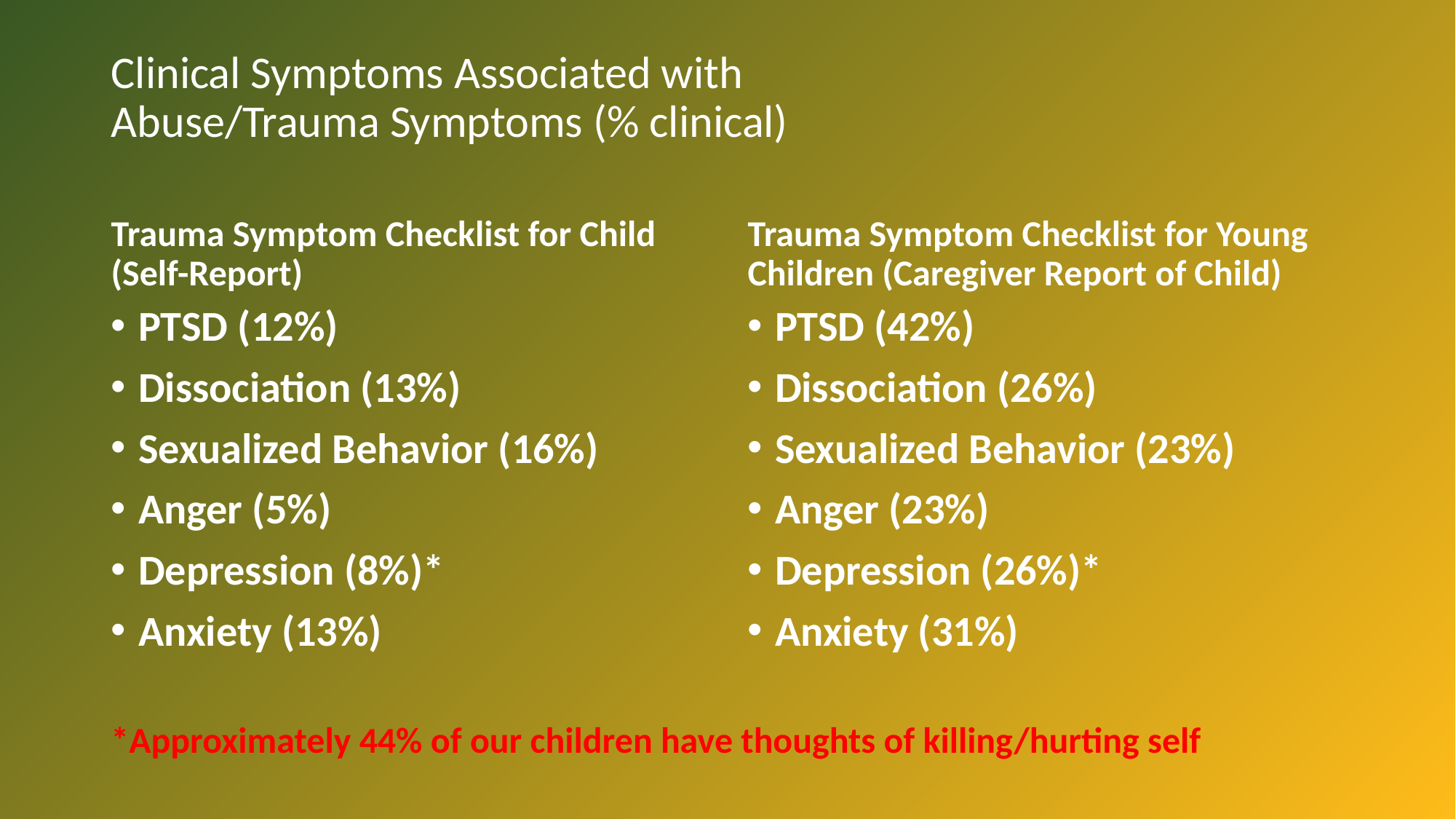

# Clinical Symptoms Associated with Abuse/Trauma Symptoms (% clinical)
Trauma Symptom Checklist for Child (Self-Report)
Trauma Symptom Checklist for Young Children (Caregiver Report of Child)
PTSD (12%)
Dissociation (13%)
Sexualized Behavior (16%)
Anger (5%)
Depression (8%)*
Anxiety (13%)
PTSD (42%)
Dissociation (26%)
Sexualized Behavior (23%)
Anger (23%)
Depression (26%)*
Anxiety (31%)

*Approximately 44% of our children have thoughts of killing/hurting self